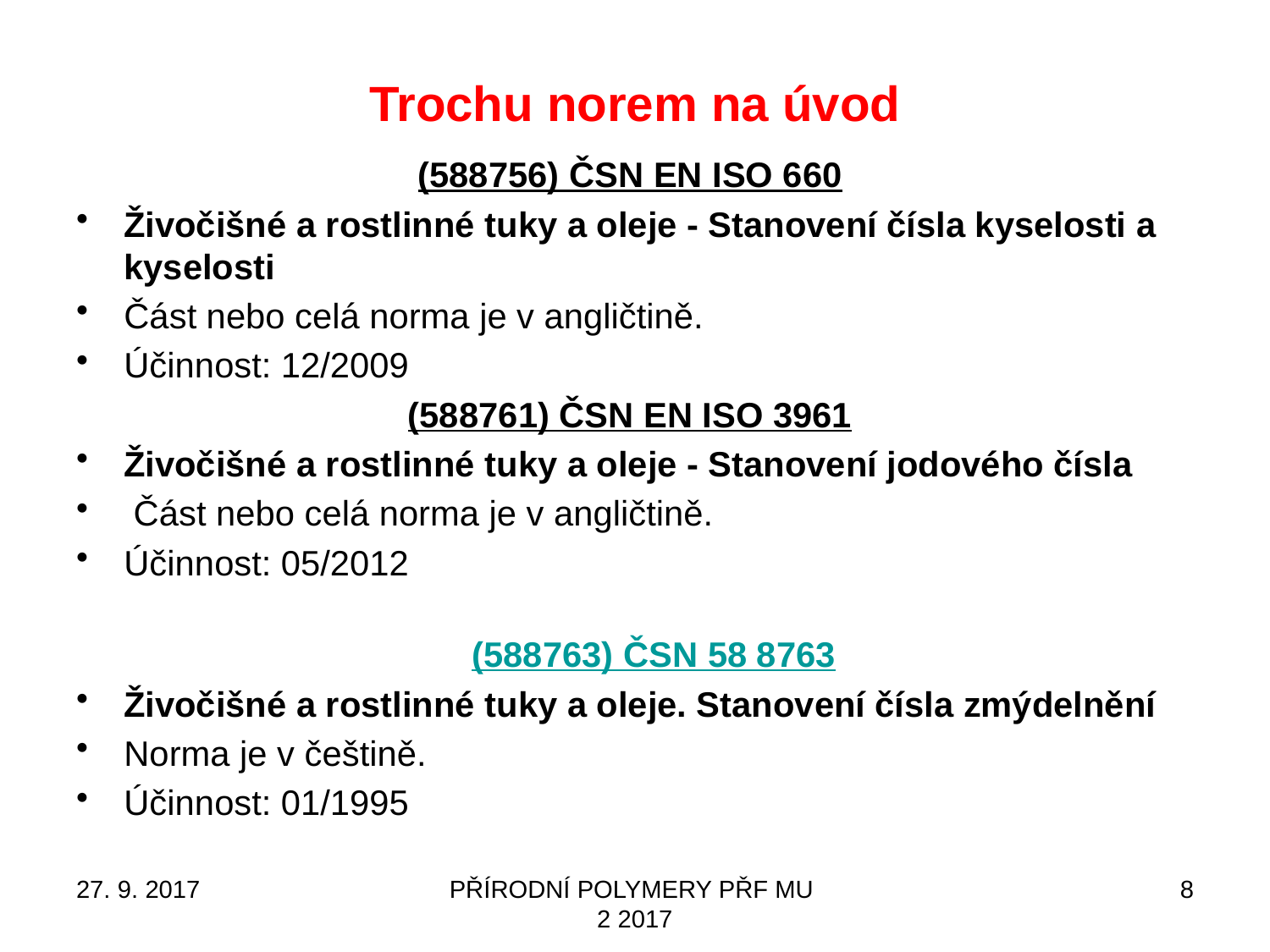

# Trochu norem na úvod
(588756) ČSN EN ISO 660
Živočišné a rostlinné tuky a oleje - Stanovení čísla kyselosti a kyselosti
Část nebo celá norma je v angličtině.
Účinnost: 12/2009
(588761) ČSN EN ISO 3961
Živočišné a rostlinné tuky a oleje - Stanovení jodového čísla
 Část nebo celá norma je v angličtině.
Účinnost: 05/2012
(588763) ČSN 58 8763
Živočišné a rostlinné tuky a oleje. Stanovení čísla zmýdelnění
Norma je v češtině.
Účinnost: 01/1995

27. 9. 2017
PŘÍRODNÍ POLYMERY PŘF MU  2 2017
8